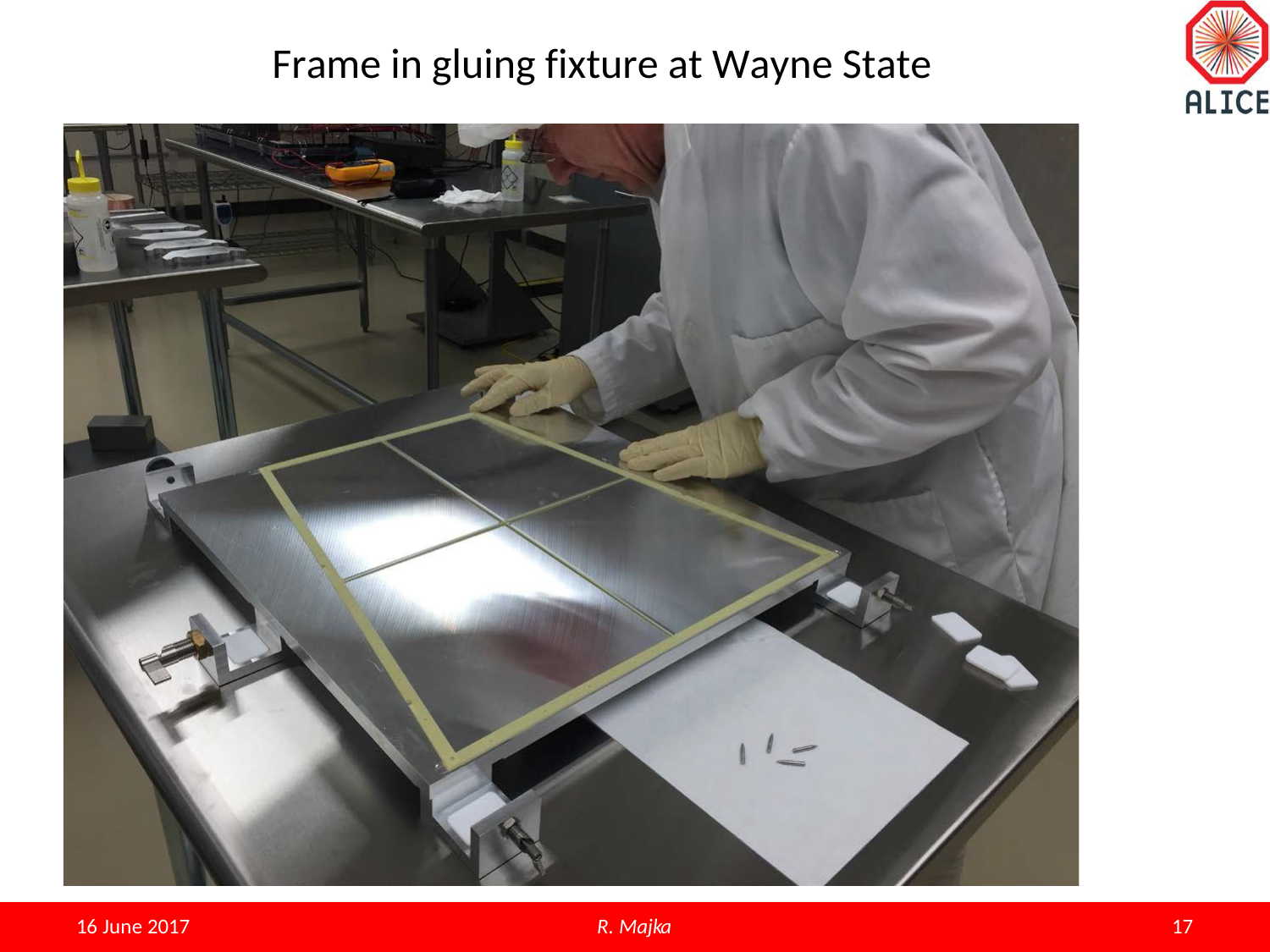

# Frame in gluing fixture at Wayne State

R. Majka
17
16 June 2017